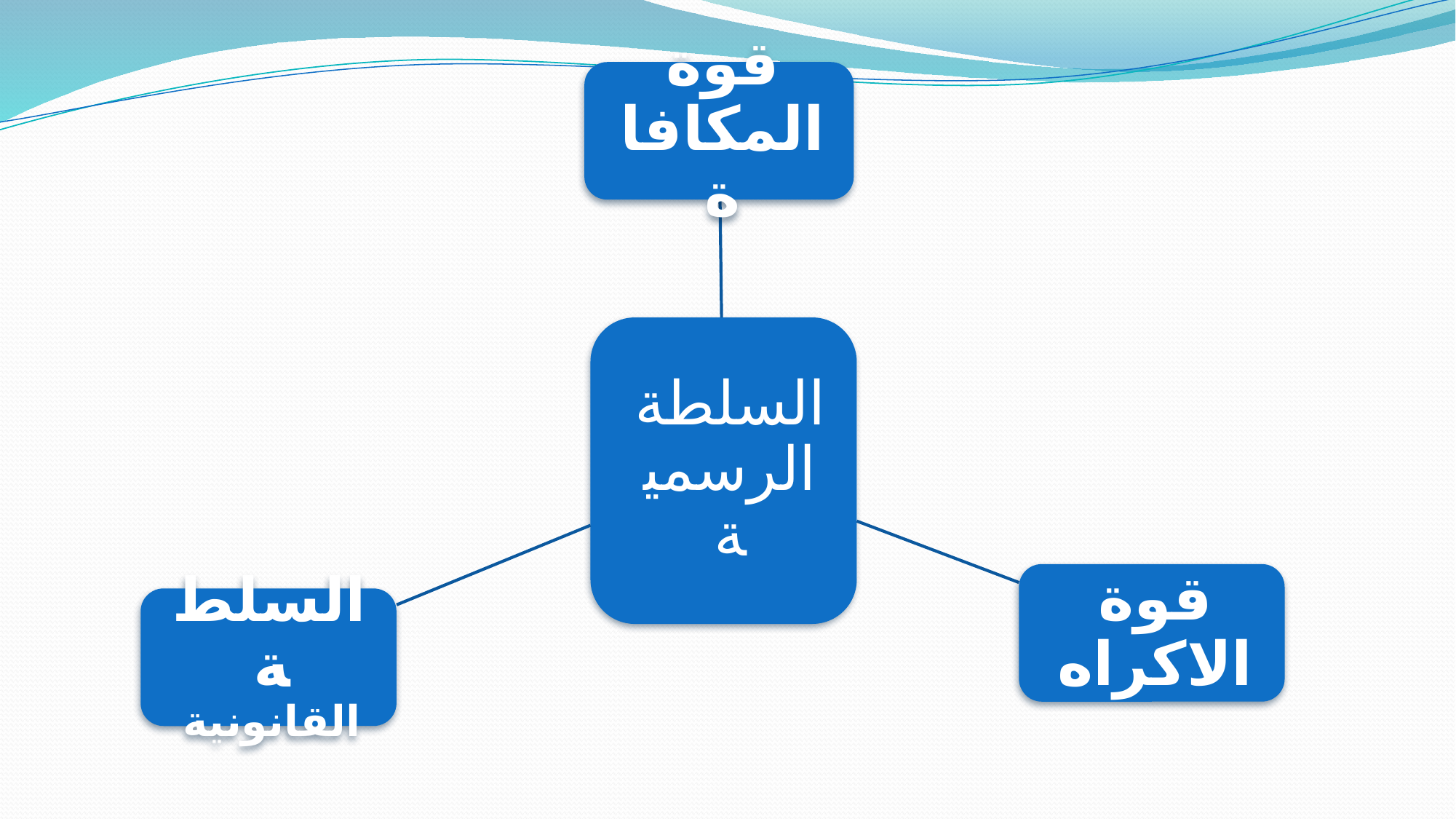

السلطة الرسمية
قوة المكافاة
قوة الاكراه
السلطة القانونية